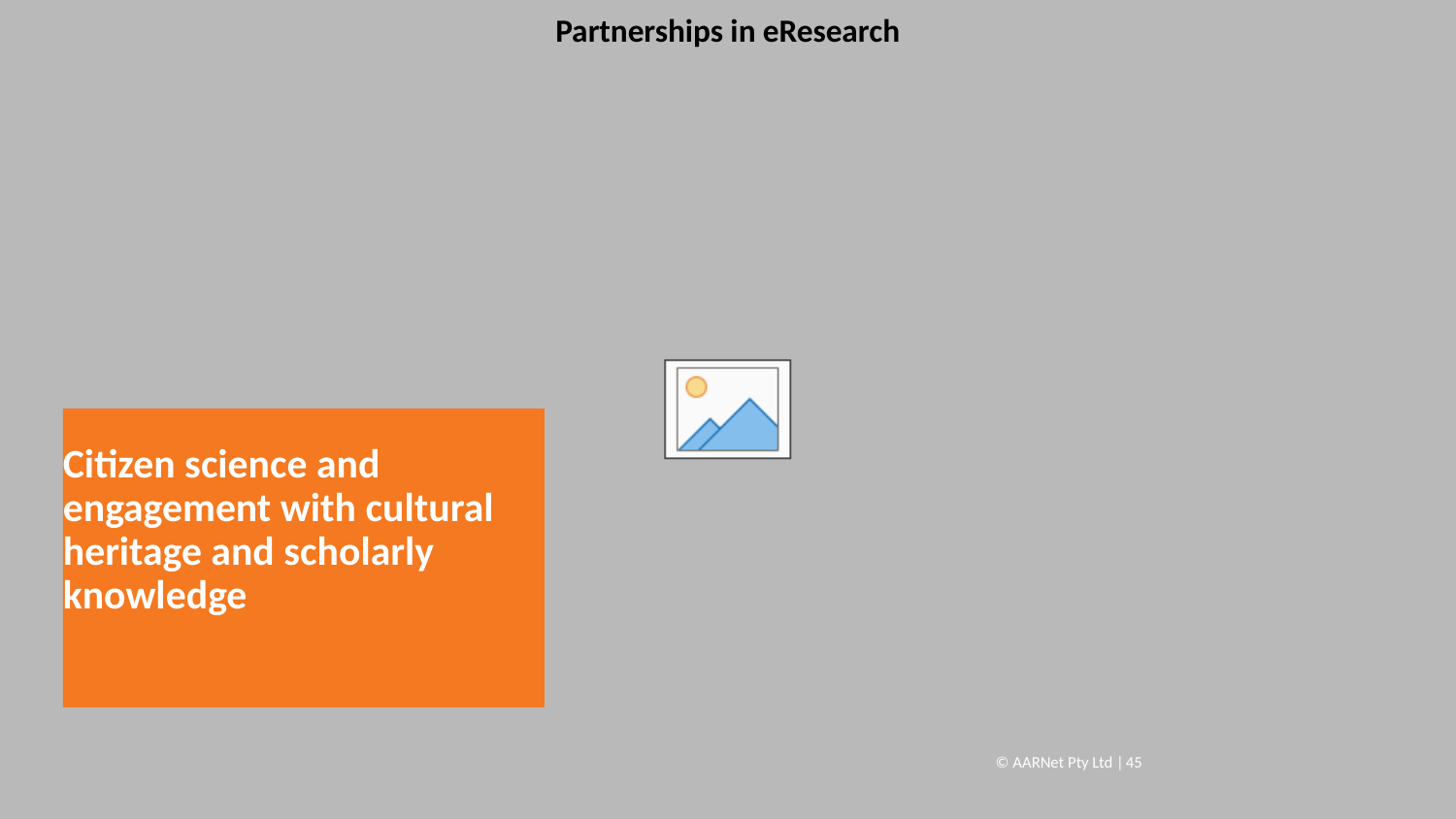

Partnerships in eResearch
Citizen science and engagement with cultural heritage and scholarly knowledge

© AARNet Pty Ltd |
45